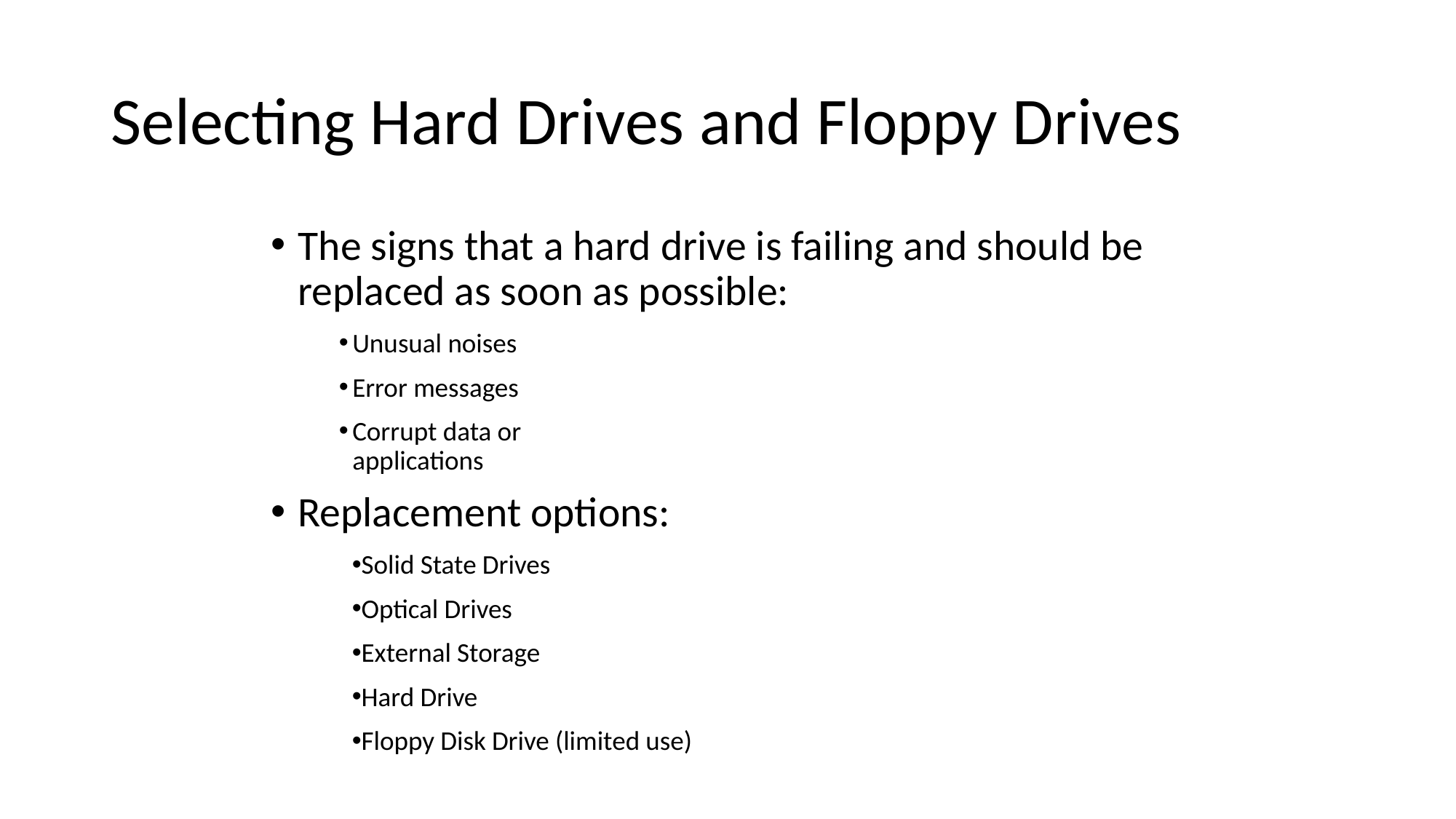

# Selecting Hard Drives and Floppy Drives
The signs that a hard drive is failing and should be replaced as soon as possible:
Unusual noises
Error messages
Corrupt data or
applications
Replacement options:
Solid State Drives
Optical Drives
External Storage
Hard Drive
Floppy Disk Drive (limited use)